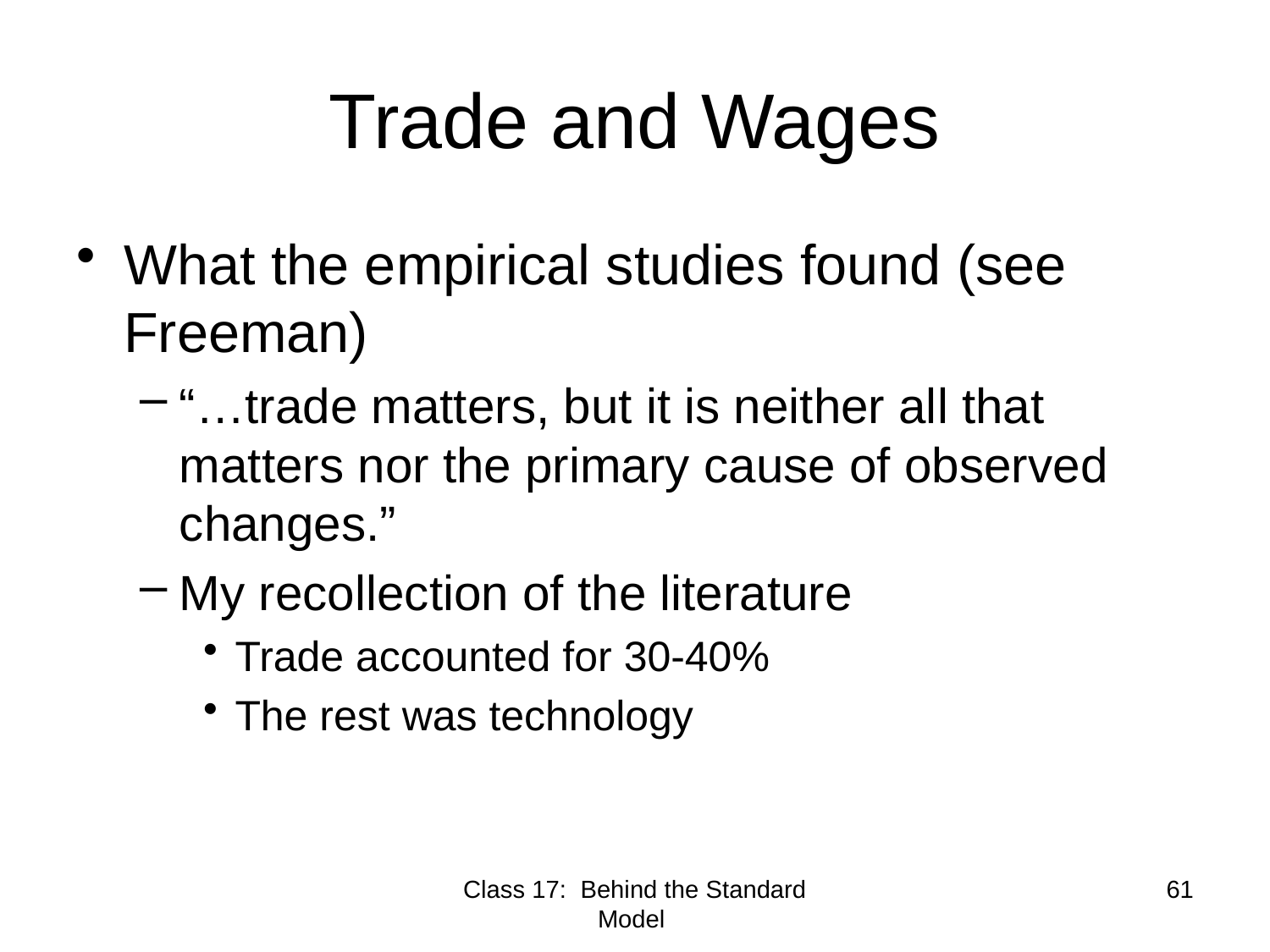

# Trade and Wages
What the empirical studies found (see Freeman)
“…trade matters, but it is neither all that matters nor the primary cause of observed changes.”
My recollection of the literature
Trade accounted for 30-40%
The rest was technology
Class 17:  Behind the Standard Model
61